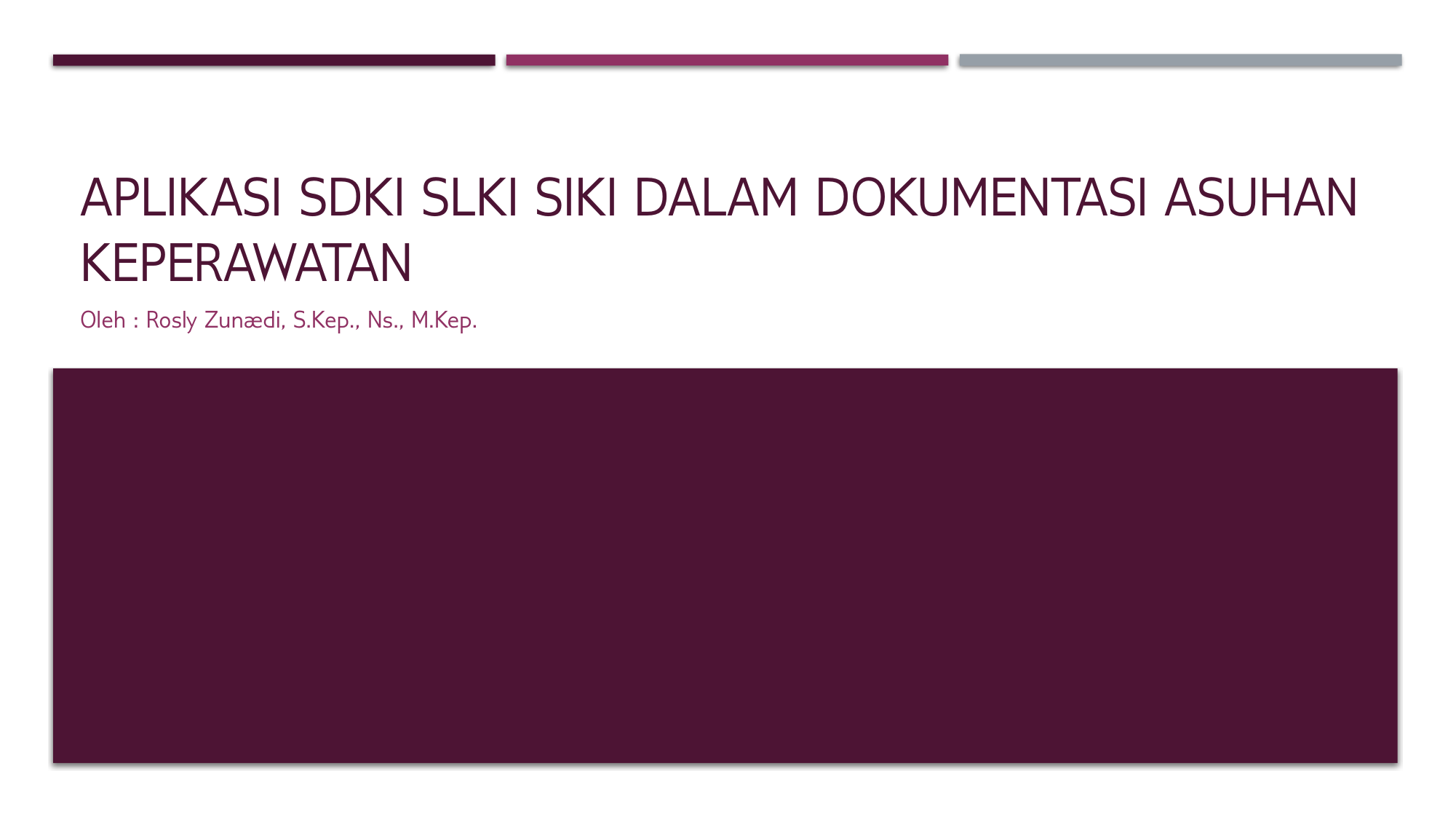

# APLIKASI SDKI SLKI SIKI DALAM DOKUMENTASI ASUHAN KEPERAWATAN
Oleh : Rosly Zunaedi, S.Kep., Ns., M.Kep.